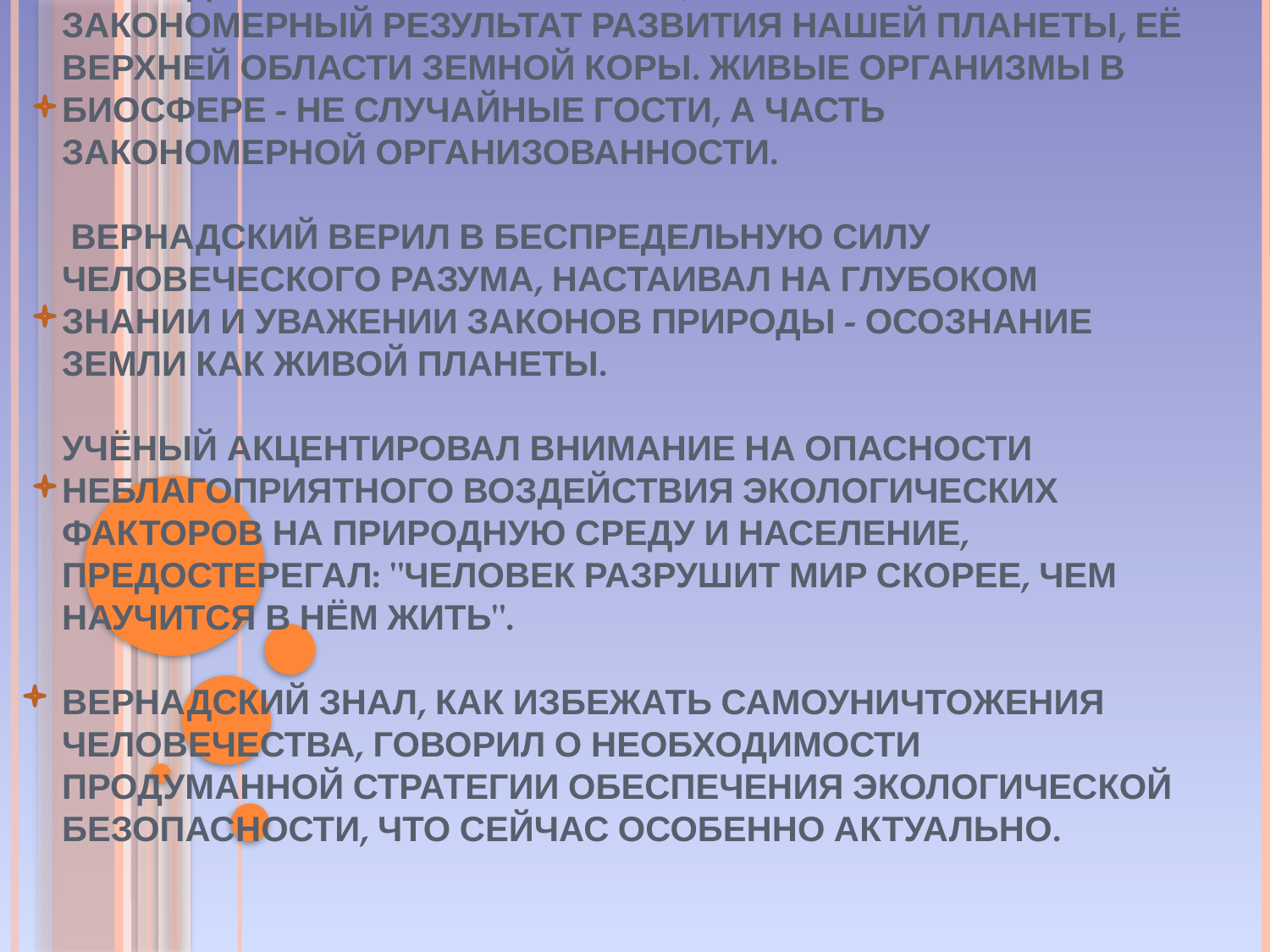

# Это интересно: Вернадский впервые показал, что биосфера - закономерный результат развития нашей планеты, её верхней области земной коры. Живые организмы в биосфере - не случайные гости, а часть закономерной организованности. Вернадский верил в беспредельную силу человеческого разума, настаивал на глубоком знании и уважении законов Природы - осознание Земли как ЖИВОЙ ПЛАНЕТЫ. Учёный акцентировал внимание на опасности неблагоприятного воздействия экологических факторов на природную среду и население, предостерегал: "человек разрушит мир скорее, чем научится в нём жить". Вернадский знал, как избежать самоуничтожения человечества, говорил о необходимости продуманной стратегии обеспечения экологической безопасности, что сейчас особенно актуально.